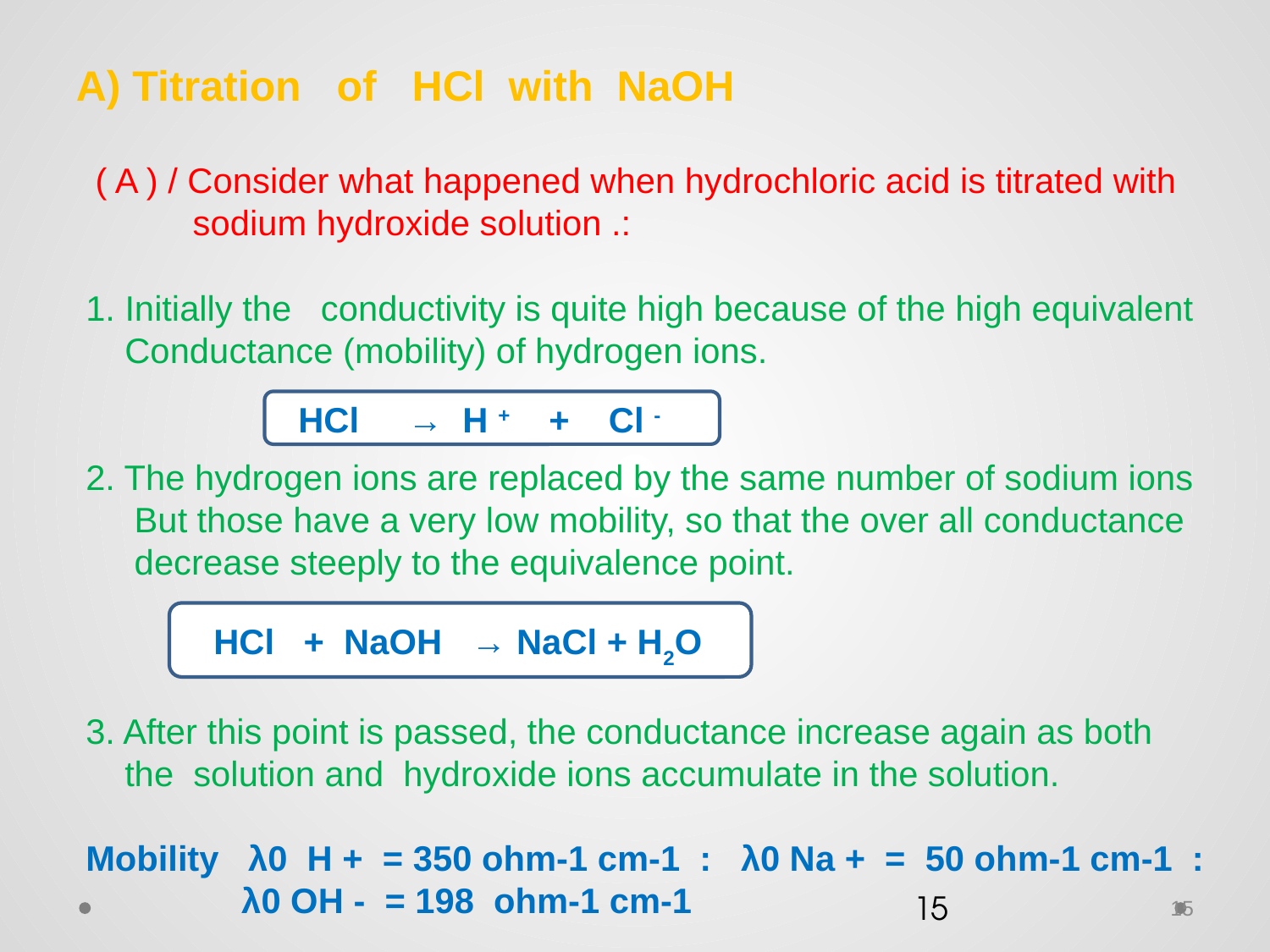

A) Titration   of   HCl  with  NaOH
  ( A ) / Consider what happened when hydrochloric acid is titrated with
            sodium hydroxide solution .:

 1. Initially the   conductivity is quite high because of the high equivalent
     Conductance (mobility) of hydrogen ions.

 2. The hydrogen ions are replaced by the same number of sodium ions
      But those have a very low mobility, so that the over all conductance
      decrease steeply to the equivalence point.

 3. After this point is passed, the conductance increase again as both
     the  solution and  hydroxide ions accumulate in the solution.

 Mobility   λ0  H +  = 350 ohm-1 cm-1  :   λ0 Na +  =  50 ohm-1 cm-1  :
                 λ0 OH -  = 198  ohm-1 cm-1

HCl     →  H +    +    Cl -

HCl   +  NaOH   → NaCl + H2O
15
15